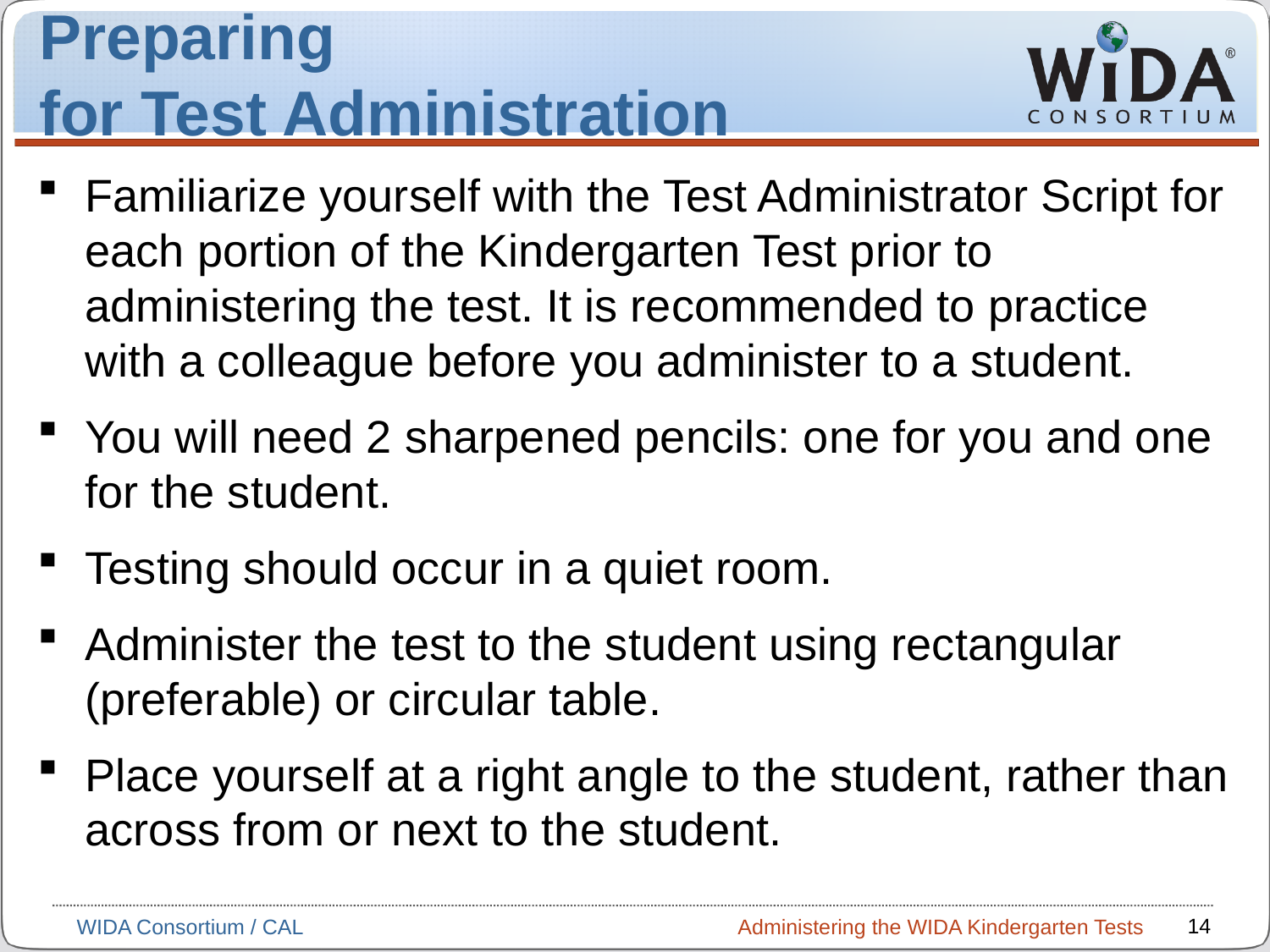

Preparing
for Test Administration
Familiarize yourself with the Test Administrator Script for each portion of the Kindergarten Test prior to administering the test. It is recommended to practice with a colleague before you administer to a student.
You will need 2 sharpened pencils: one for you and one for the student.
Testing should occur in a quiet room.
Administer the test to the student using rectangular (preferable) or circular table.
Place yourself at a right angle to the student, rather than across from or next to the student.